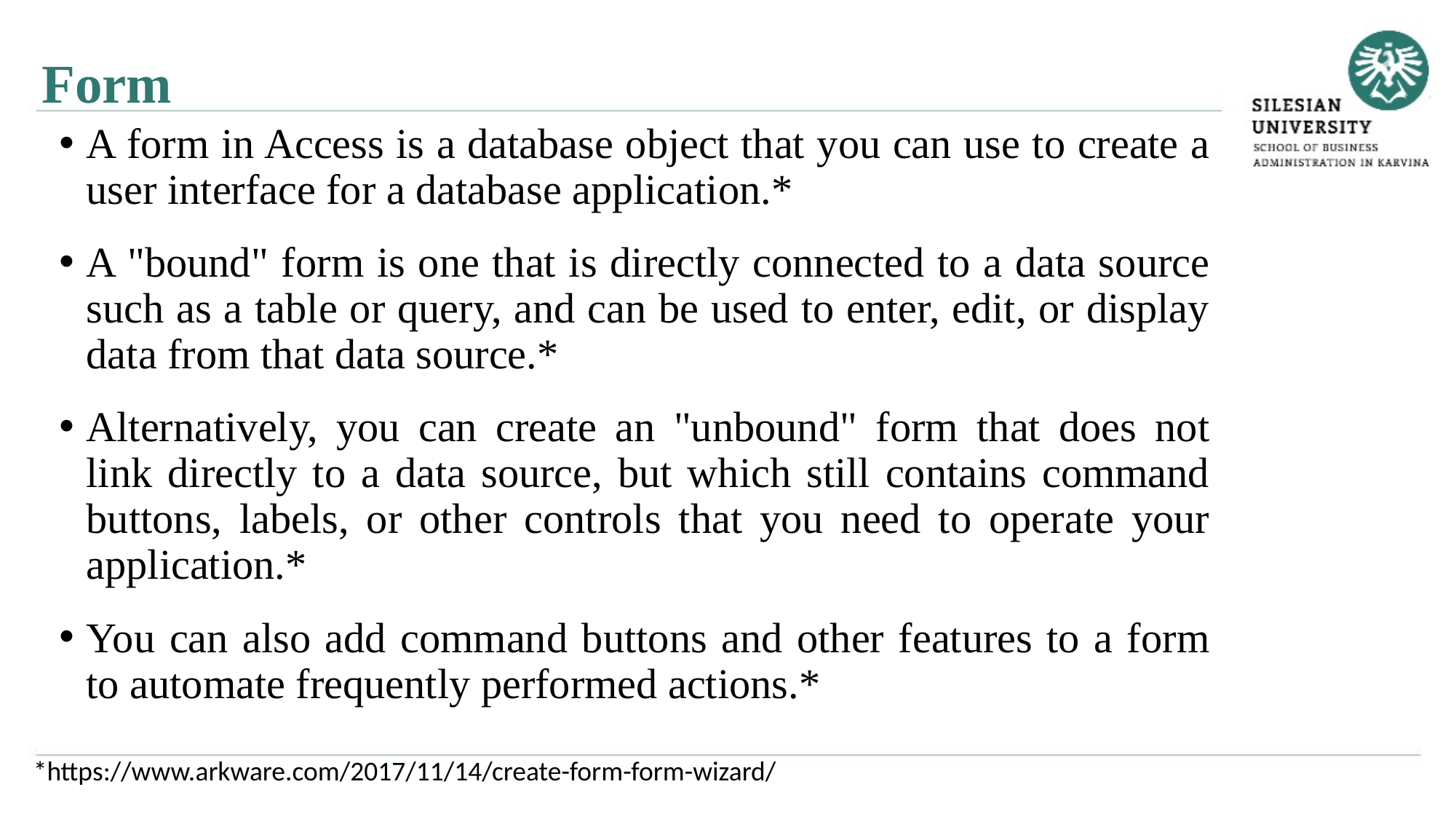

Form
A form in Access is a database object that you can use to create a user interface for a database application.*
A "bound" form is one that is directly connected to a data source such as a table or query, and can be used to enter, edit, or display data from that data source.*
Alternatively, you can create an "unbound" form that does not link directly to a data source, but which still contains command buttons, labels, or other controls that you need to operate your application.*
You can also add command buttons and other features to a form to automate frequently performed actions.*

*https://www.arkware.com/2017/11/14/create-form-form-wizard/